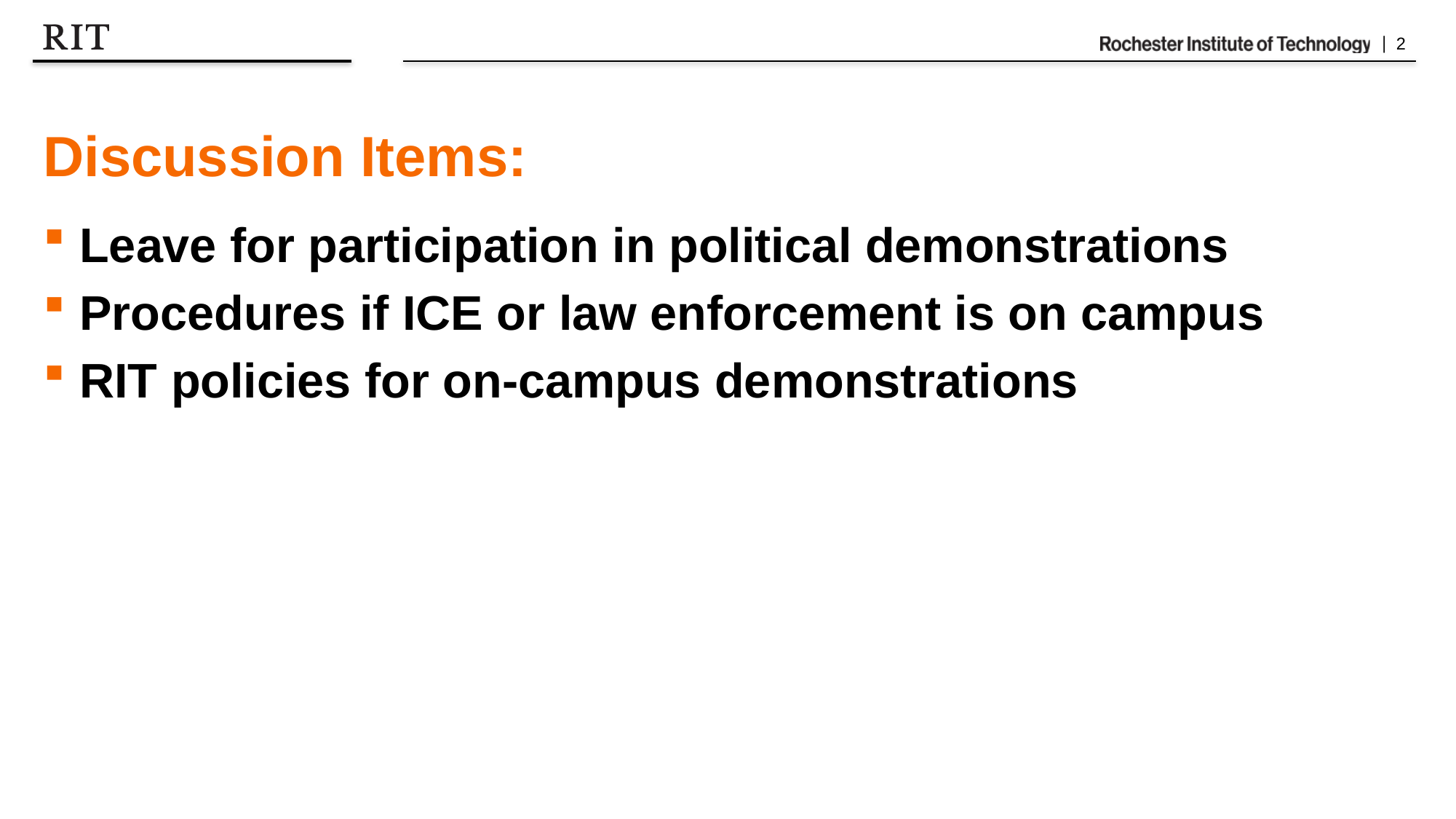

# Discussion Items:
Leave for participation in political demonstrations
Procedures if ICE or law enforcement is on campus
RIT policies for on-campus demonstrations